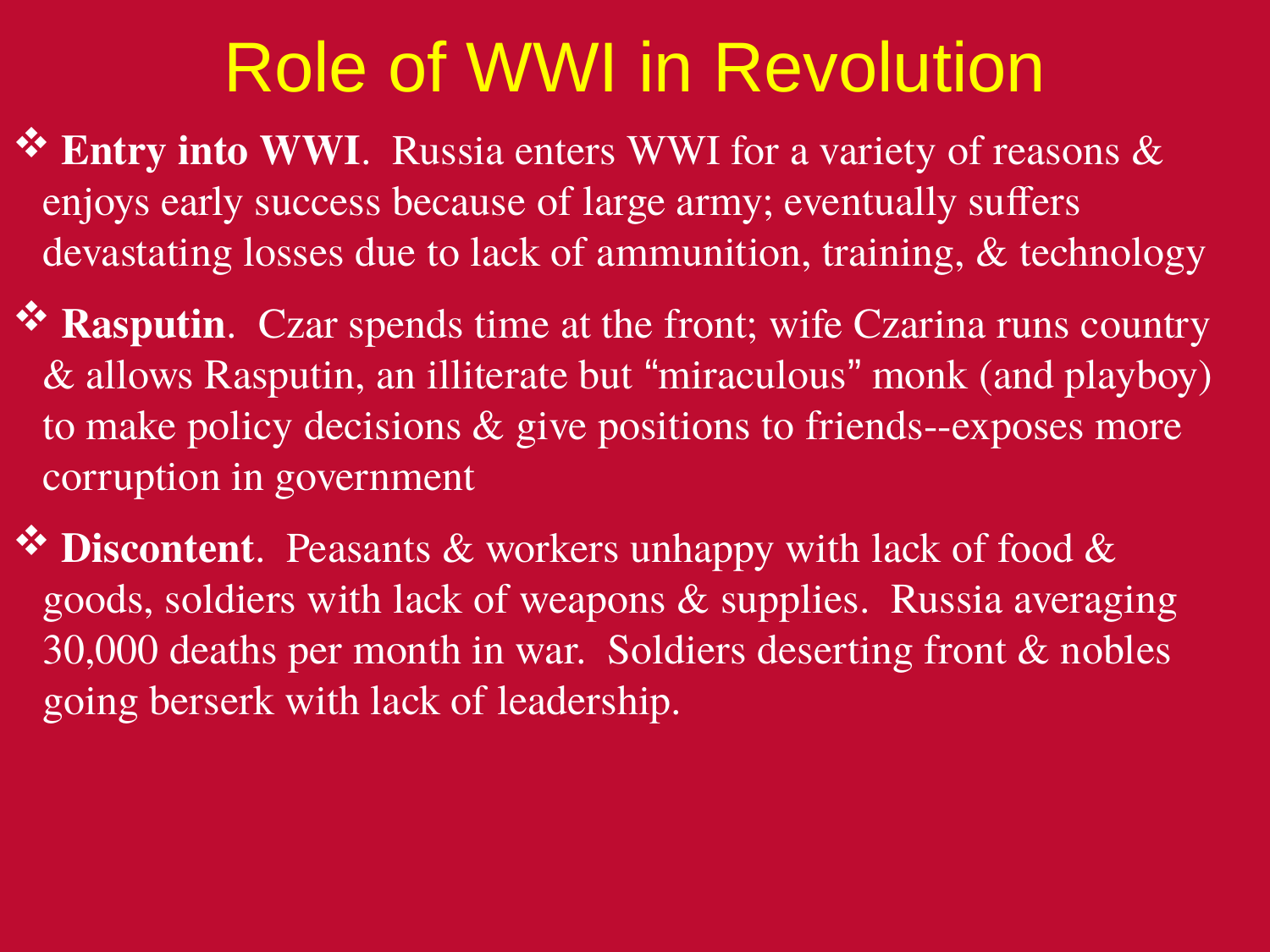

# Role of WWI in Revolution
 Entry into WWI.  Russia enters WWI for a variety of reasons & enjoys early success because of large army; eventually suffers devastating losses due to lack of ammunition, training, & technology
 Rasputin.  Czar spends time at the front; wife Czarina runs country & allows Rasputin, an illiterate but “miraculous” monk (and playboy) to make policy decisions & give positions to friends--exposes more corruption in government
 Discontent.  Peasants & workers unhappy with lack of food & goods, soldiers with lack of weapons & supplies.  Russia averaging 30,000 deaths per month in war.  Soldiers deserting front & nobles going berserk with lack of leadership.